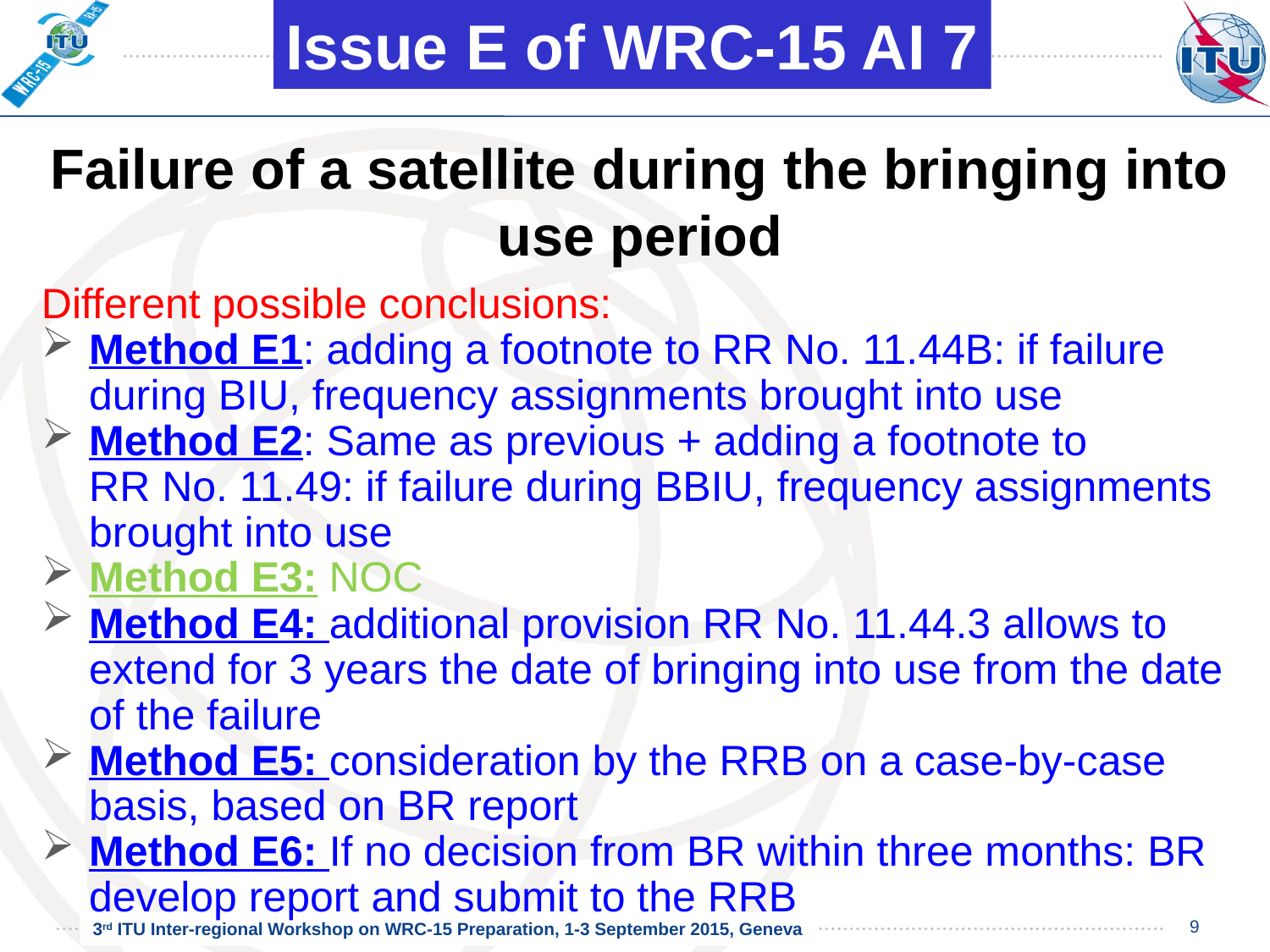

Issue E of WRC-15 AI 7
Failure of a satellite during the bringing into use period
Different possible conclusions:
Method E1: adding a footnote to RR No. 11.44B: if failure during BIU, frequency assignments brought into use
Method E2: Same as previous + adding a footnote to RR No. 11.49: if failure during BBIU, frequency assignments brought into use
Method E3: NOC
Method E4: additional provision RR No. 11.44.3 allows to extend for 3 years the date of bringing into use from the date of the failure
Method E5: consideration by the RRB on a case-by-case basis, based on BR report
Method E6: If no decision from BR within three months: BR develop report and submit to the RRB

9